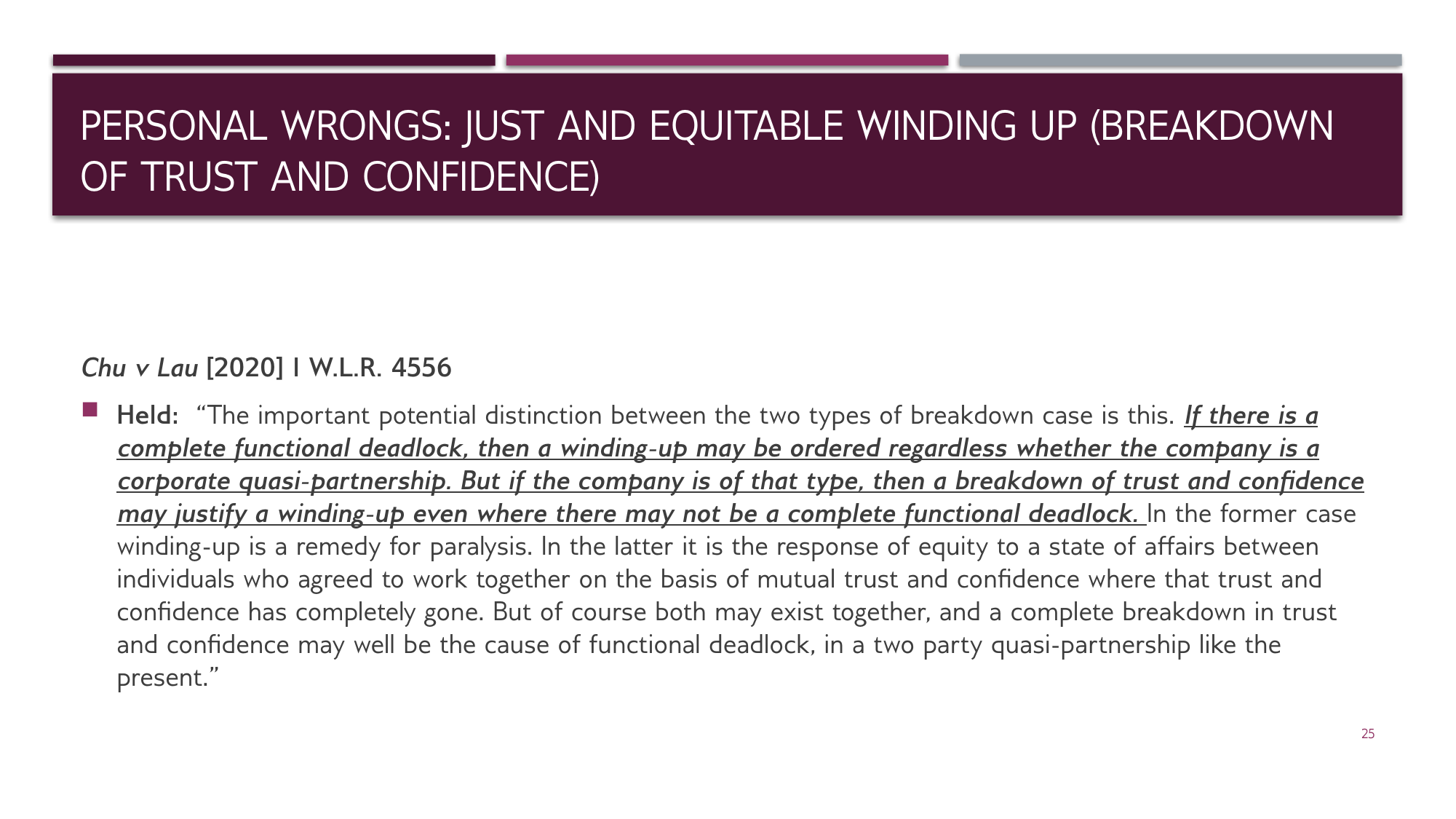

# Personal wrongs: just and equitable winding up (BREAKDOWN OF TRUST AND CONFIDENCE)
Chu v Lau [2020] l W.L.R. 4556
Held:  “The important potential distinction between the two types of breakdown case is this. If there is a complete functional deadlock, then a winding-up may be ordered regardless whether the company is a corporate quasi-partnership. But if the company is of that type, then a breakdown of trust and confidence may justify a winding-up even where there may not be a complete functional deadlock. In the former case winding-up is a remedy for paralysis. In the latter it is the response of equity to a state of affairs between individuals who agreed to work together on the basis of mutual trust and confidence where that trust and confidence has completely gone. But of course both may exist together, and a complete breakdown in trust and confidence may well be the cause of functional deadlock, in a two party quasi-partnership like the present.”
25